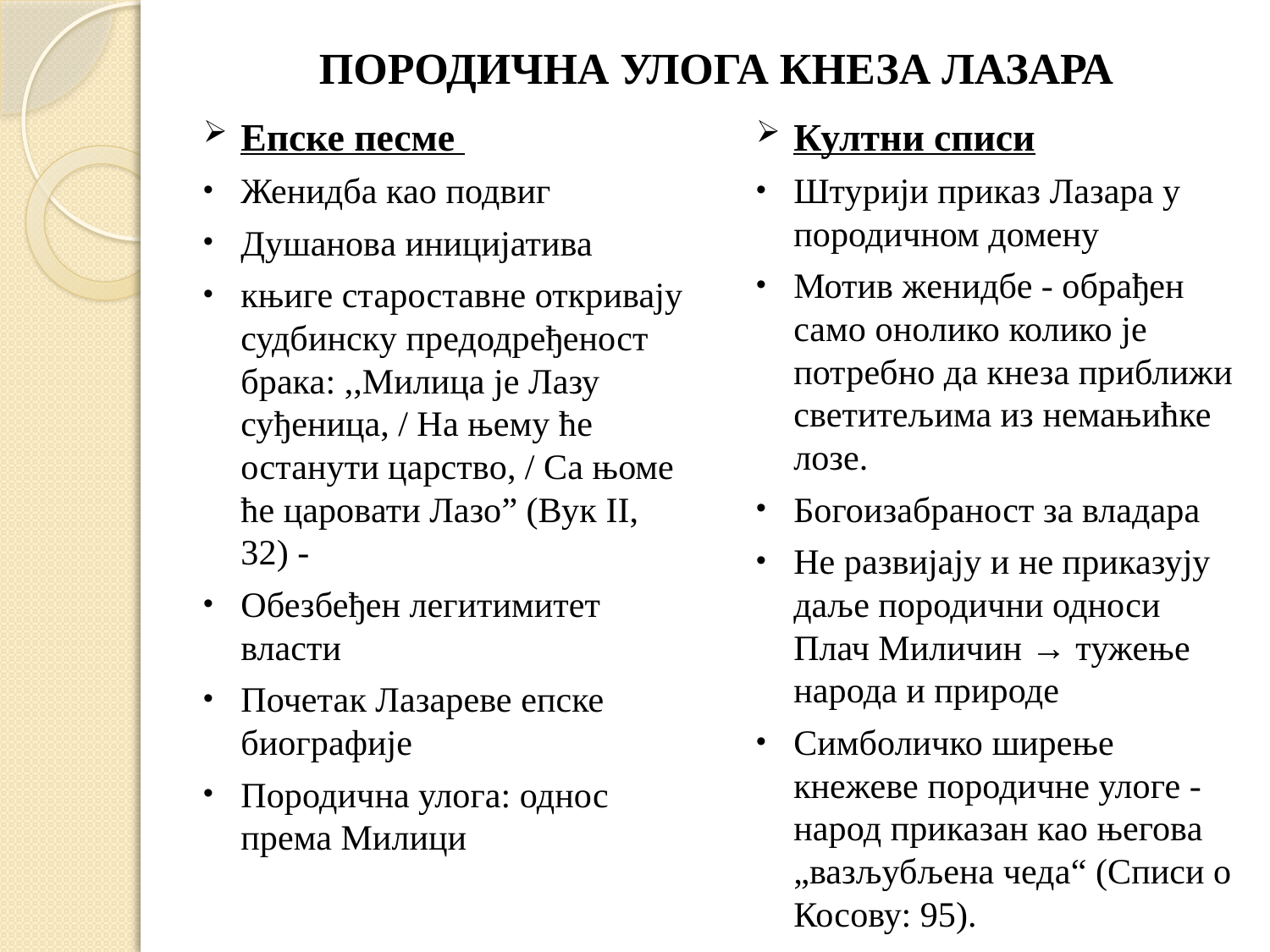

# ПОРОДИЧНА УЛОГА КНЕЗА ЛАЗАРА
Епске песме
Женидба као подвиг
Душановa иницијатива
књиге староставне откривају судбинску предодређеност брака: ,,Милица је Лазу суђеница, / На њему ће останути царство, / Са њоме ће царовати Лазо” (Вук II, 32) -
Обезбеђен легитимитет власти
Почетак Лазареве епске биографије
Породична улога: однос према Милици

Култни списи
Штурији приказ Лазара у породичном домену
Мотив женидбе - обрађен  само онолико колико је потребно да кнеза приближи светитељима из немањићке лозе.
Богоизабраност за владара
Не развијају и не приказују даље породични односи
Плач Миличин → тужење народа и природе
Симболичко ширење кнежеве породичне улоге - народ приказан као његова „вазљубљена чеда“ (Списи о Косову: 95).